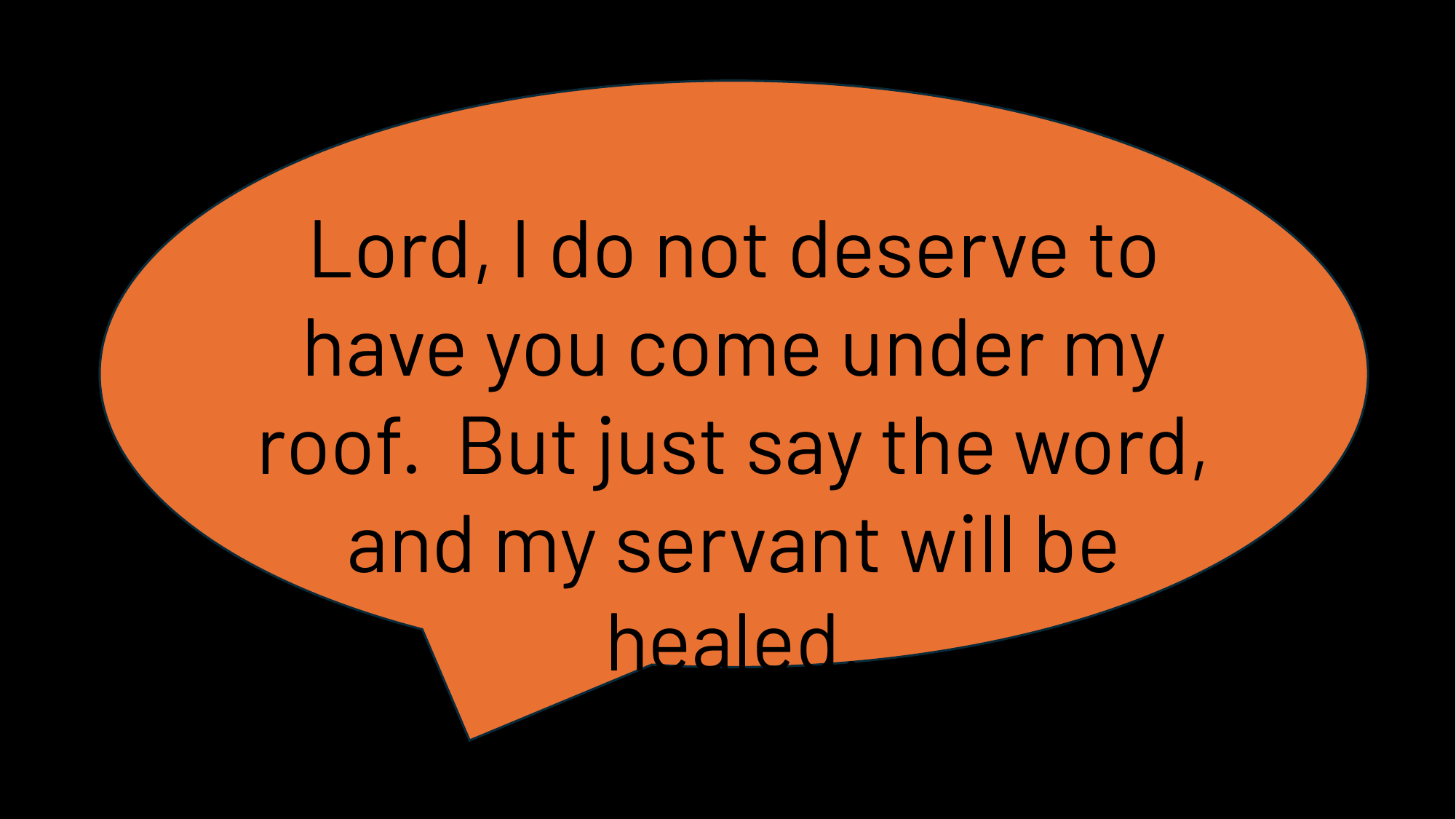

#

Lord, I do not deserve to have you come under my roof.  But just say the word, and my servant will be healed.